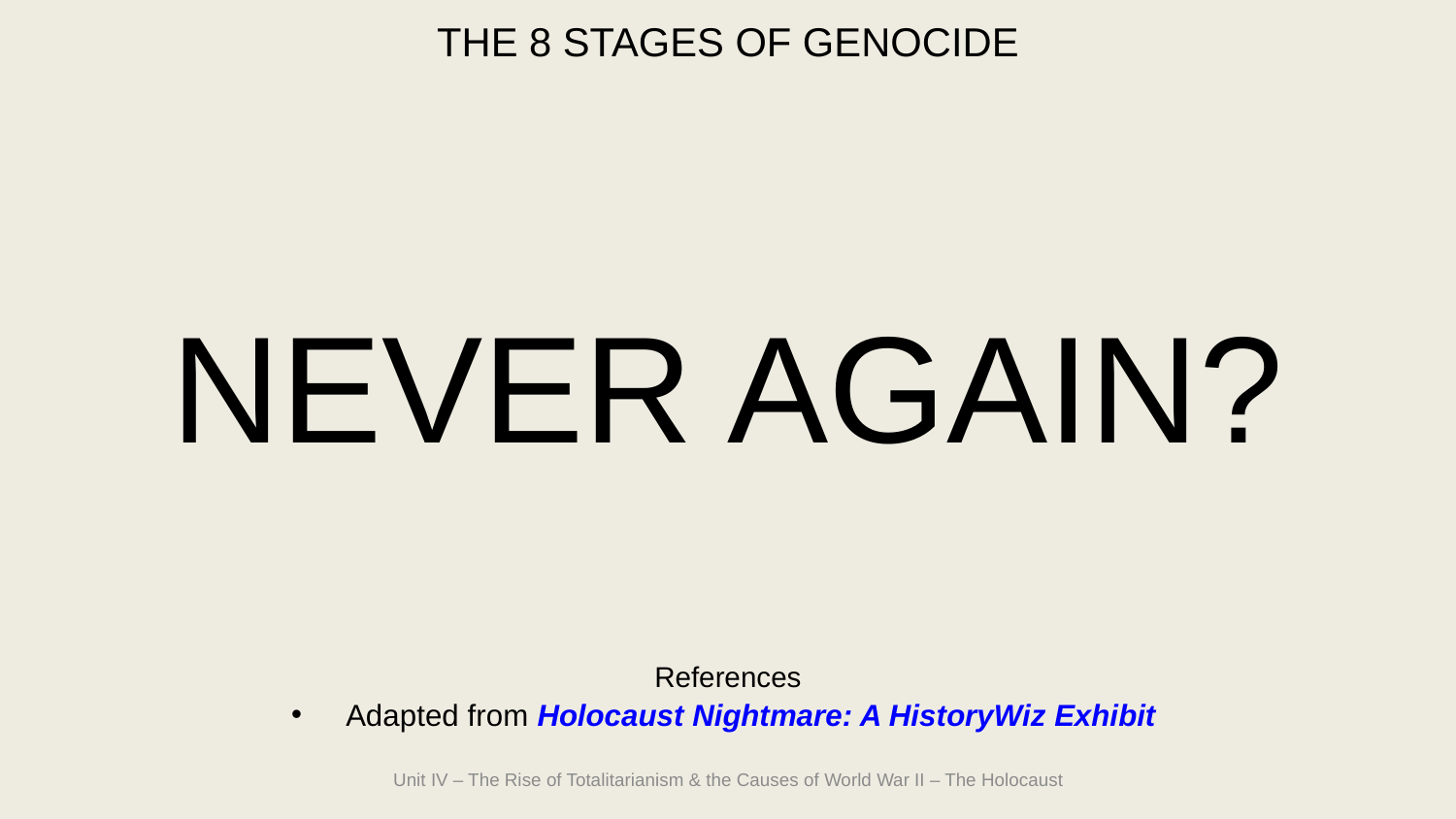

THE 8 STAGES OF GENOCIDE
NEVER AGAIN?
References
Adapted from Holocaust Nightmare: A HistoryWiz Exhibit
Unit IV – The Rise of Totalitarianism & the Causes of World War II – The Holocaust